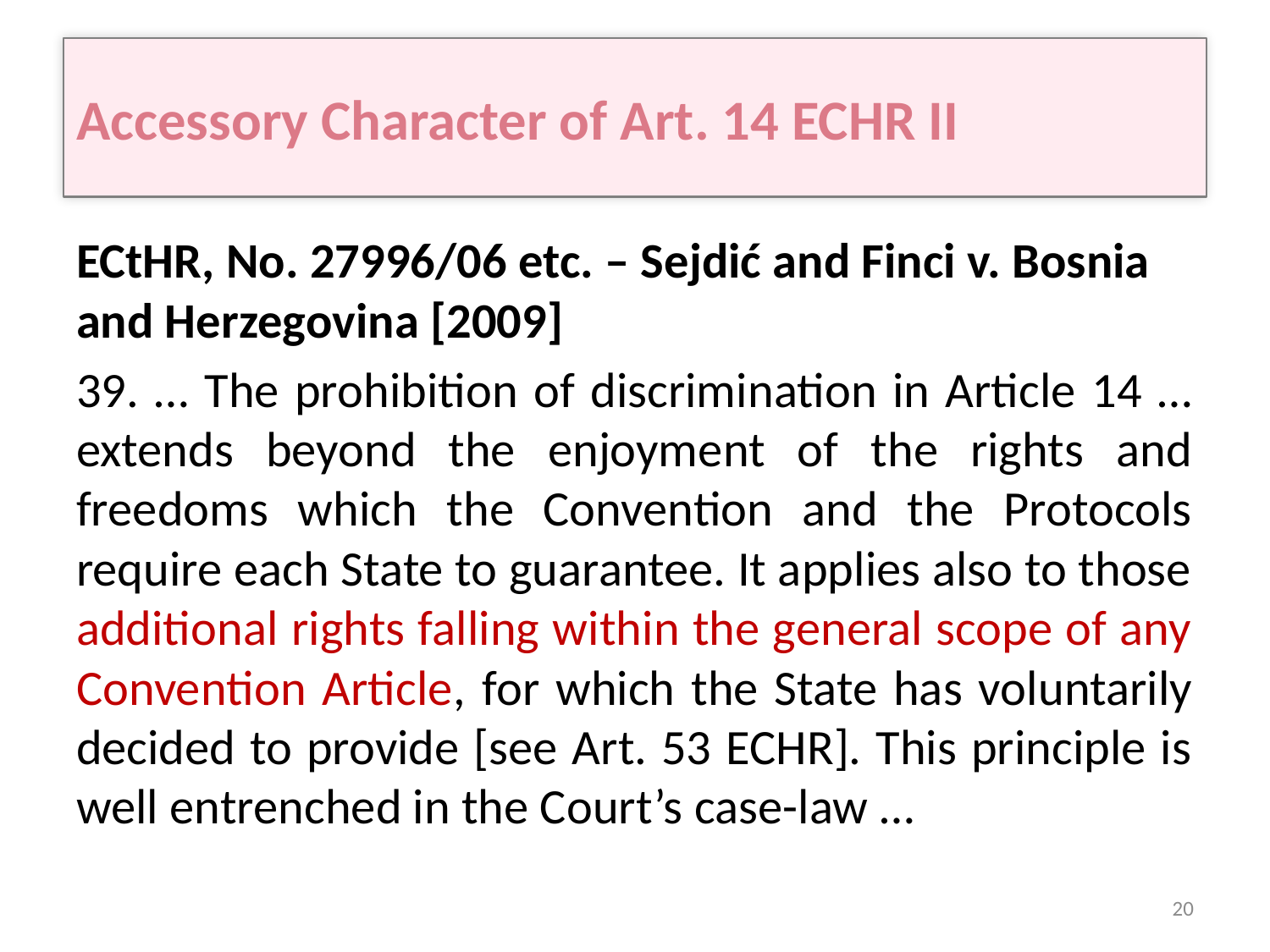

# Accessory Character of Art. 14 ECHR II
ECtHR, No. 27996/06 etc. – Sejdić and Finci v. Bosnia and Herzegovina [2009]
39. … The prohibition of discrimination in Article 14 … extends beyond the enjoyment of the rights and freedoms which the Convention and the Protocols require each State to guarantee. It applies also to those additional rights falling within the general scope of any Convention Article, for which the State has voluntarily decided to provide [see Art. 53 ECHR]. This principle is well entrenched in the Court’s case-law …

20